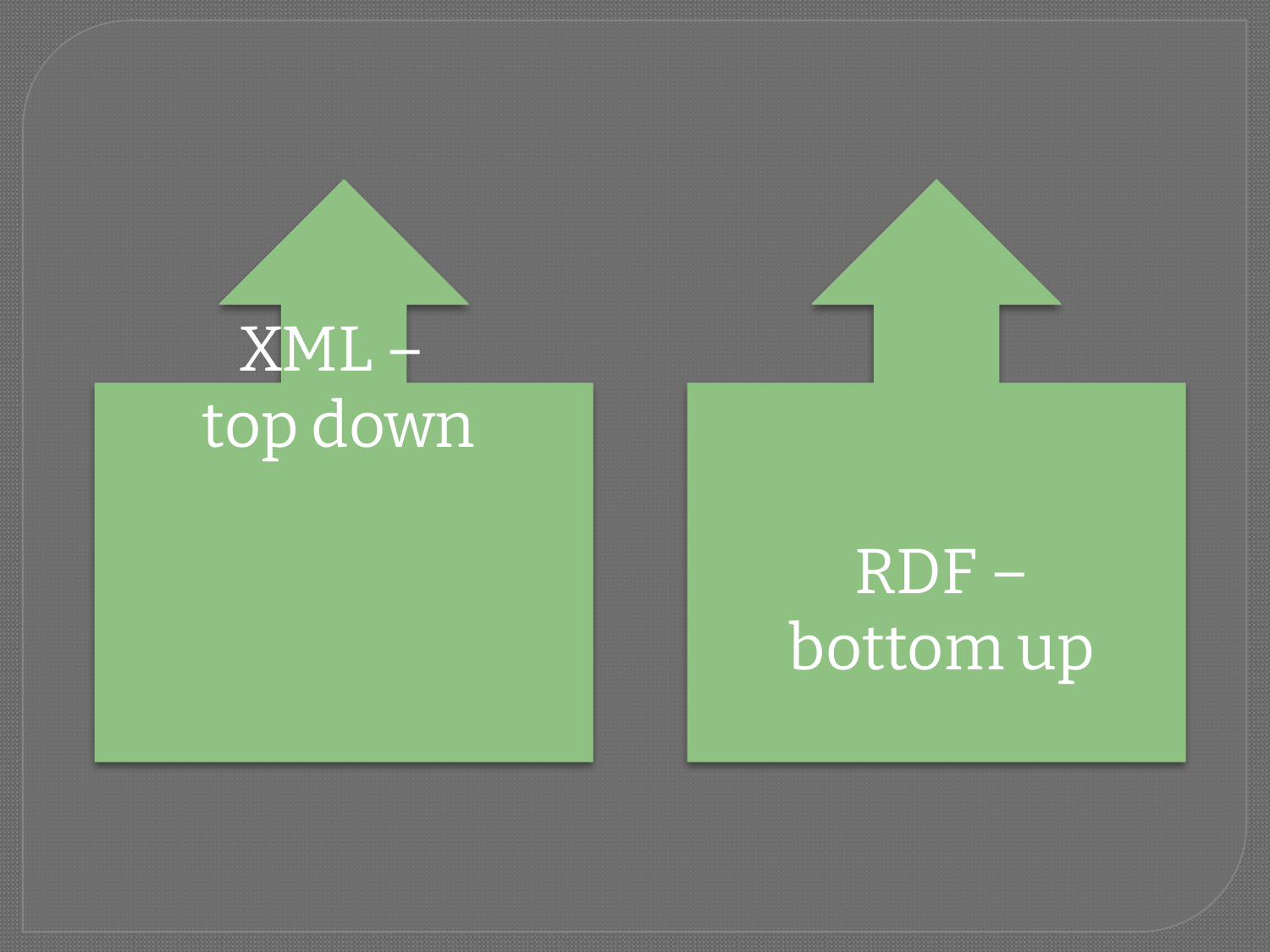

XML –
top down
RDF – bottom up